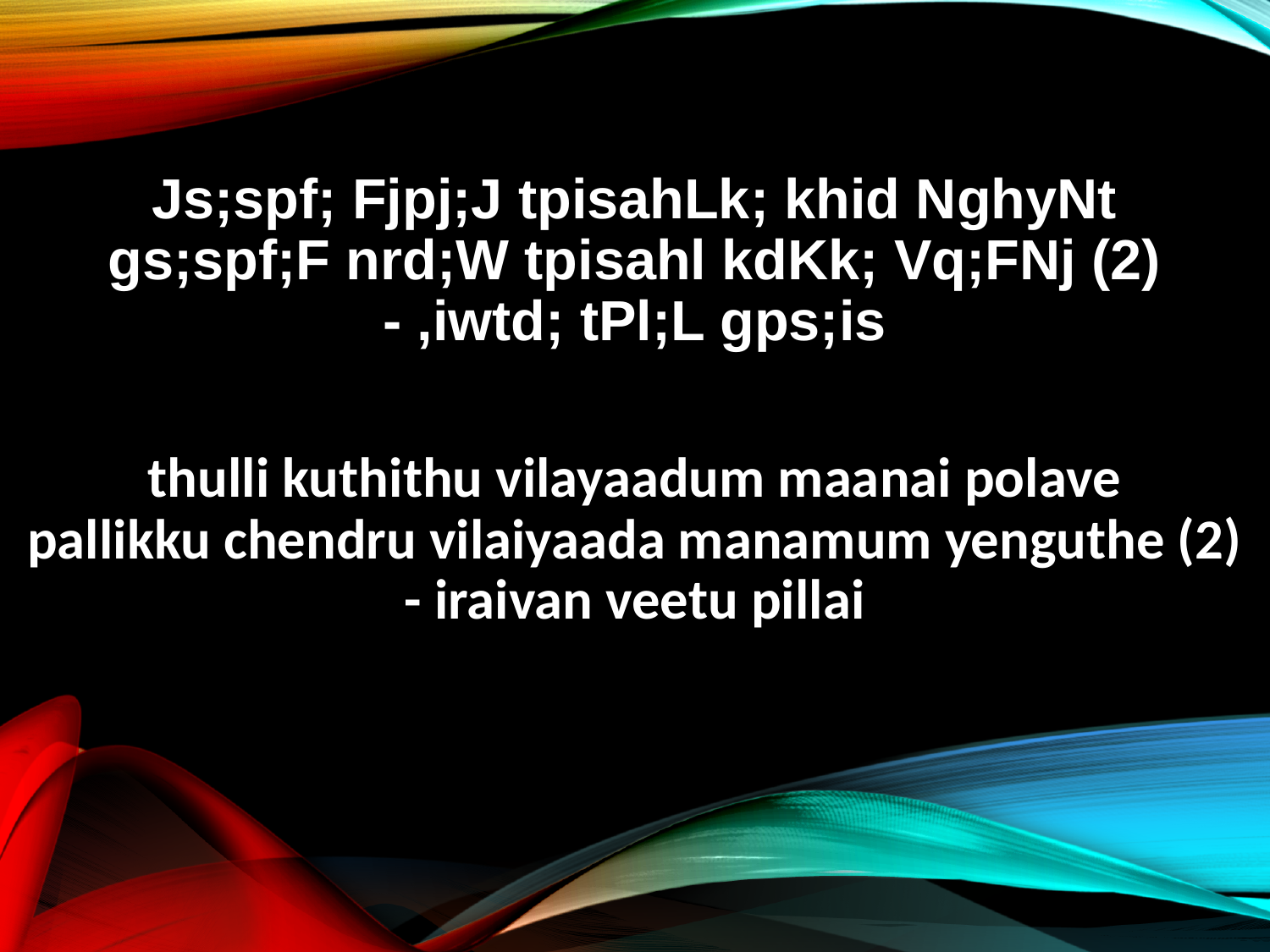

Js;spf; Fjpj;J tpisahLk; khid NghyNt
gs;spf;F nrd;W tpisahl kdKk; Vq;FNj (2)
- ,iwtd; tPl;L gps;is

thulli kuthithu vilayaadum maanai polave
pallikku chendru vilaiyaada manamum yenguthe (2)
- iraivan veetu pillai